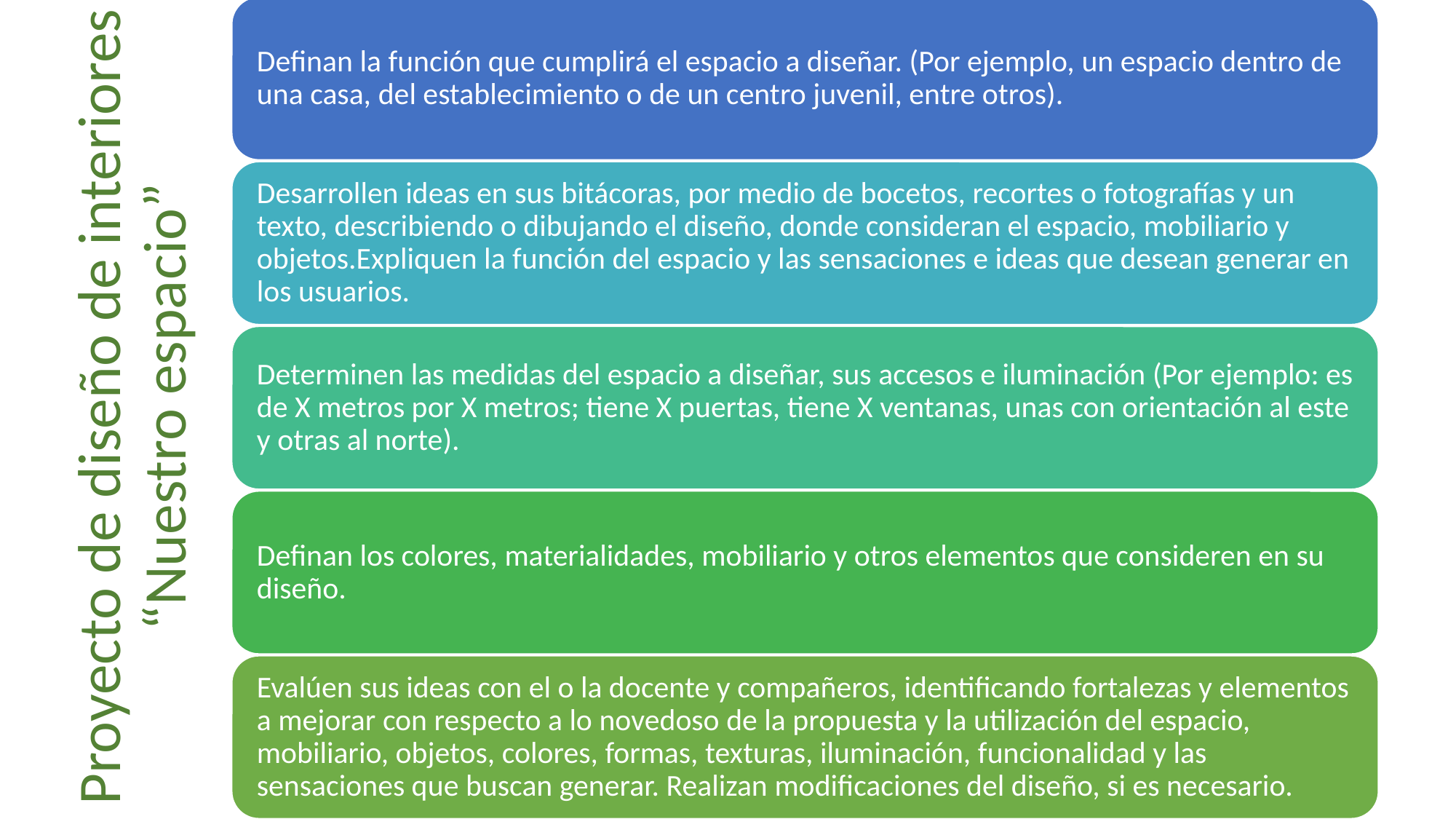

Definan la función que cumplirá el espacio a diseñar. (Por ejemplo, un espacio dentro de una casa, del establecimiento o de un centro juvenil, entre otros).
Desarrollen ideas en sus bitácoras, por medio de bocetos, recortes o fotografías y un texto, describiendo o dibujando el diseño, donde consideran el espacio, mobiliario y objetos.Expliquen la función del espacio y las sensaciones e ideas que desean generar en los usuarios.
Determinen las medidas del espacio a diseñar, sus accesos e iluminación (Por ejemplo: es de X metros por X metros; tiene X puertas, tiene X ventanas, unas con orientación al este y otras al norte).
Definan los colores, materialidades, mobiliario y otros elementos que consideren en su diseño.
Evalúen sus ideas con el o la docente y compañeros, identificando fortalezas y elementos a mejorar con respecto a lo novedoso de la propuesta y la utilización del espacio, mobiliario, objetos, colores, formas, texturas, iluminación, funcionalidad y las sensaciones que buscan generar. Realizan modificaciones del diseño, si es necesario.
# Proyecto de diseño de interiores “Nuestro espacio”